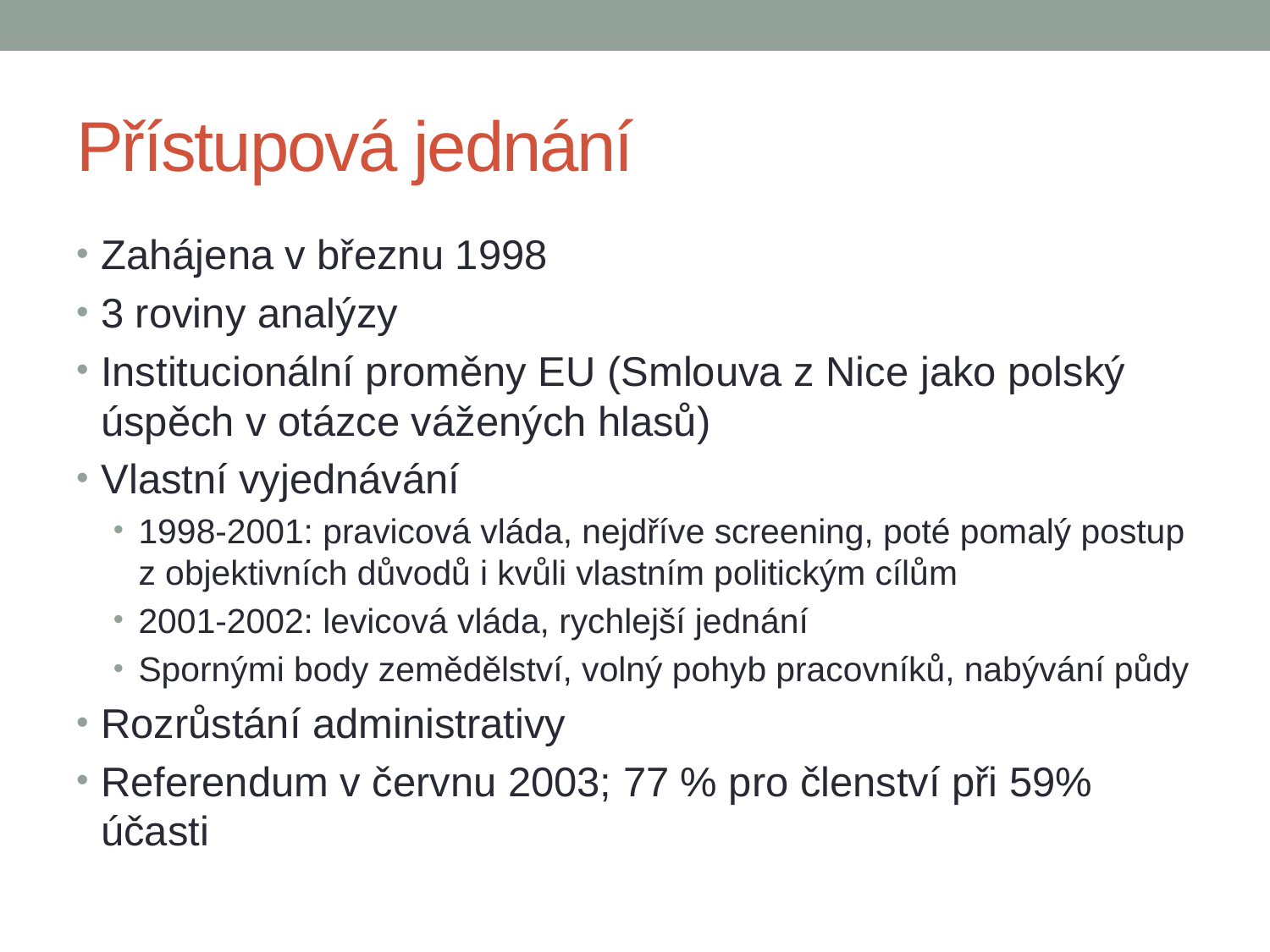

# Přístupová jednání
Zahájena v březnu 1998
3 roviny analýzy
Institucionální proměny EU (Smlouva z Nice jako polský úspěch v otázce vážených hlasů)
Vlastní vyjednávání
1998-2001: pravicová vláda, nejdříve screening, poté pomalý postup z objektivních důvodů i kvůli vlastním politickým cílům
2001-2002: levicová vláda, rychlejší jednání
Spornými body zemědělství, volný pohyb pracovníků, nabývání půdy
Rozrůstání administrativy
Referendum v červnu 2003; 77 % pro členství při 59% účasti